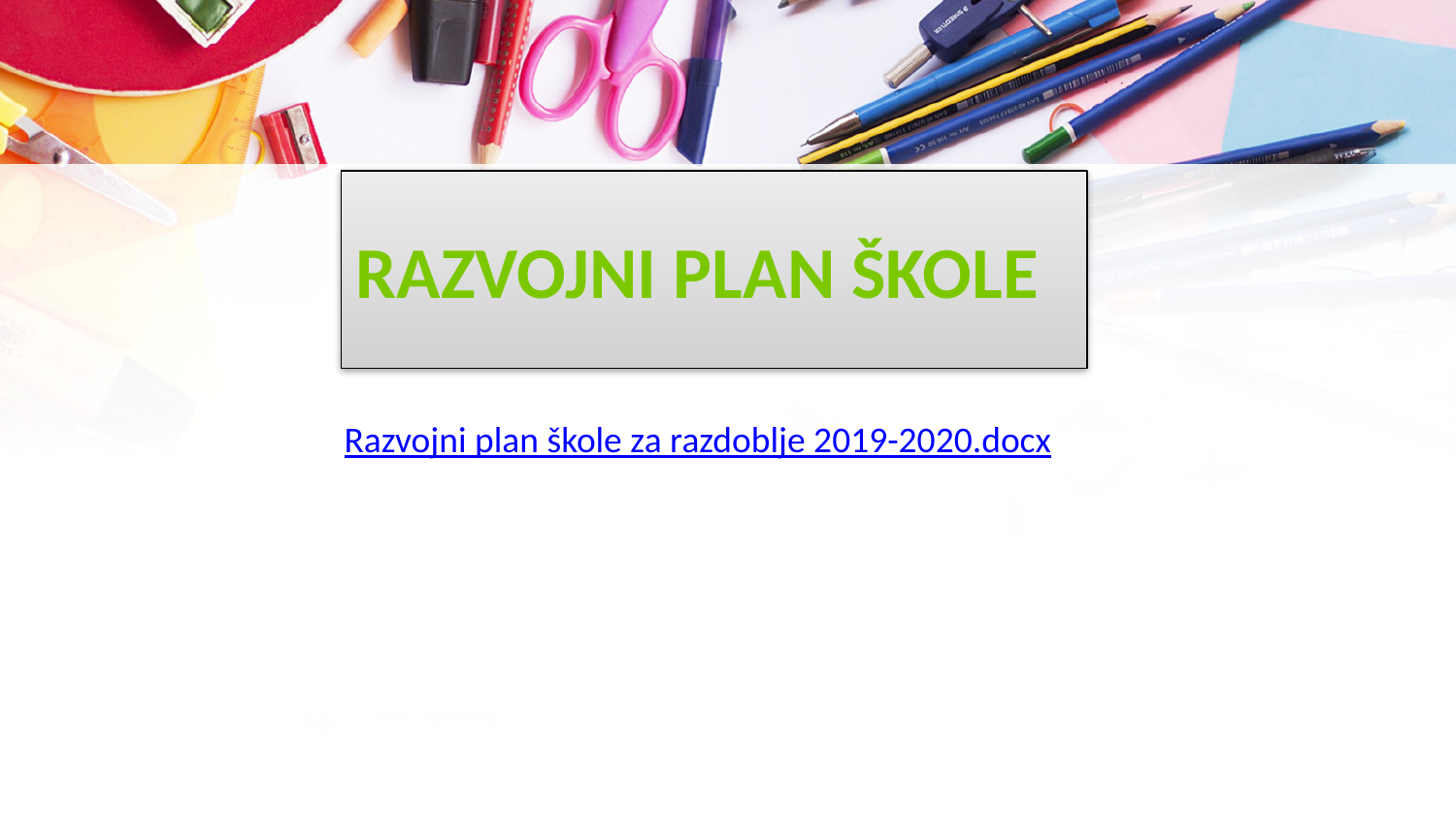

# RAZVOJNI PLAN ŠKOLE
Razvojni plan škole za razdoblje 2019-2020.docx